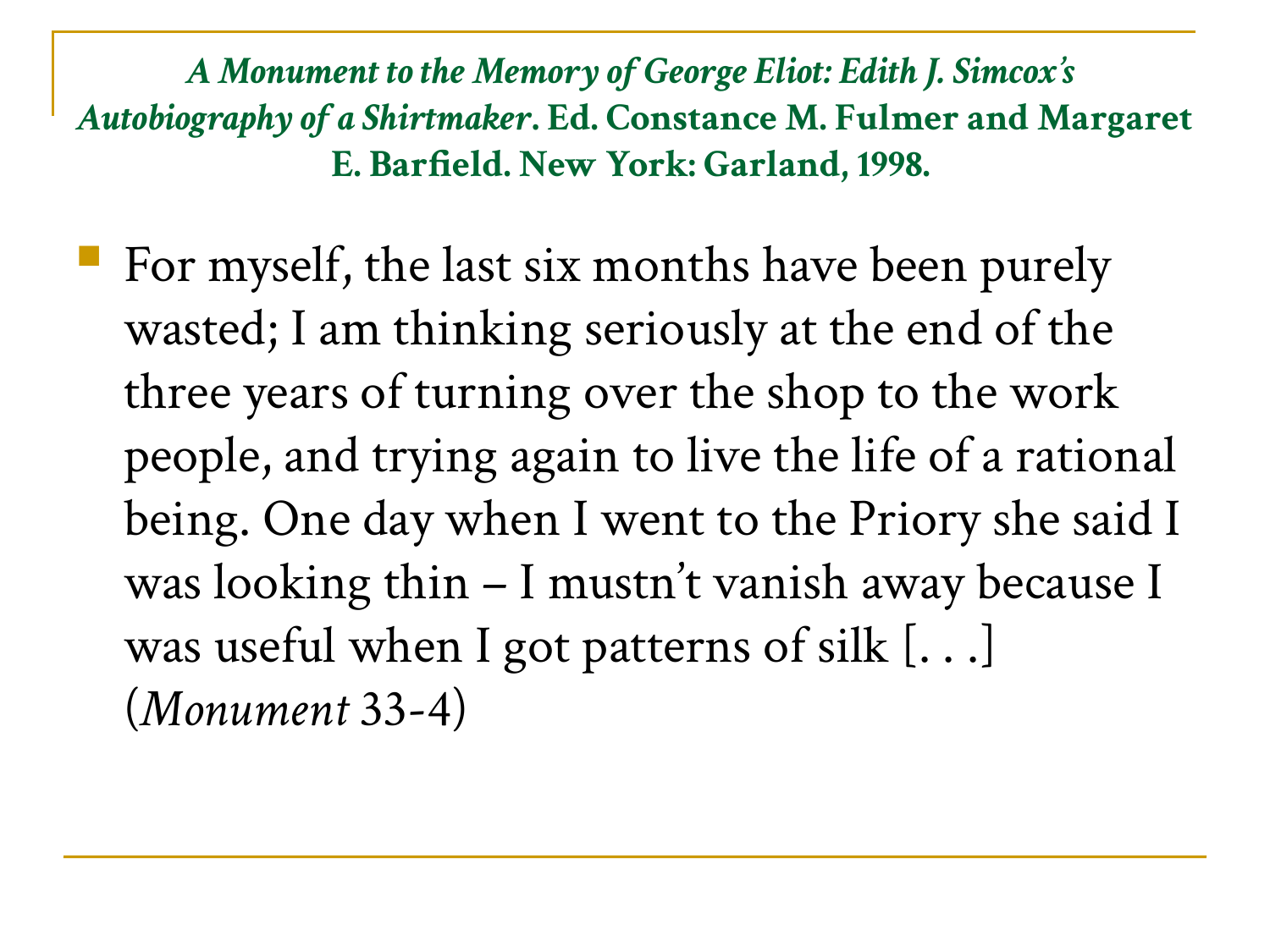

# A Monument to the Memory of George Eliot: Edith J. Simcox’s Autobiography of a Shirtmaker. Ed. Constance M. Fulmer and Margaret E. Barfield. New York: Garland, 1998.
For myself, the last six months have been purely wasted; I am thinking seriously at the end of the three years of turning over the shop to the work people, and trying again to live the life of a rational being. One day when I went to the Priory she said I was looking thin – I mustn’t vanish away because I was useful when I got patterns of silk [. . .] (Monument 33-4)